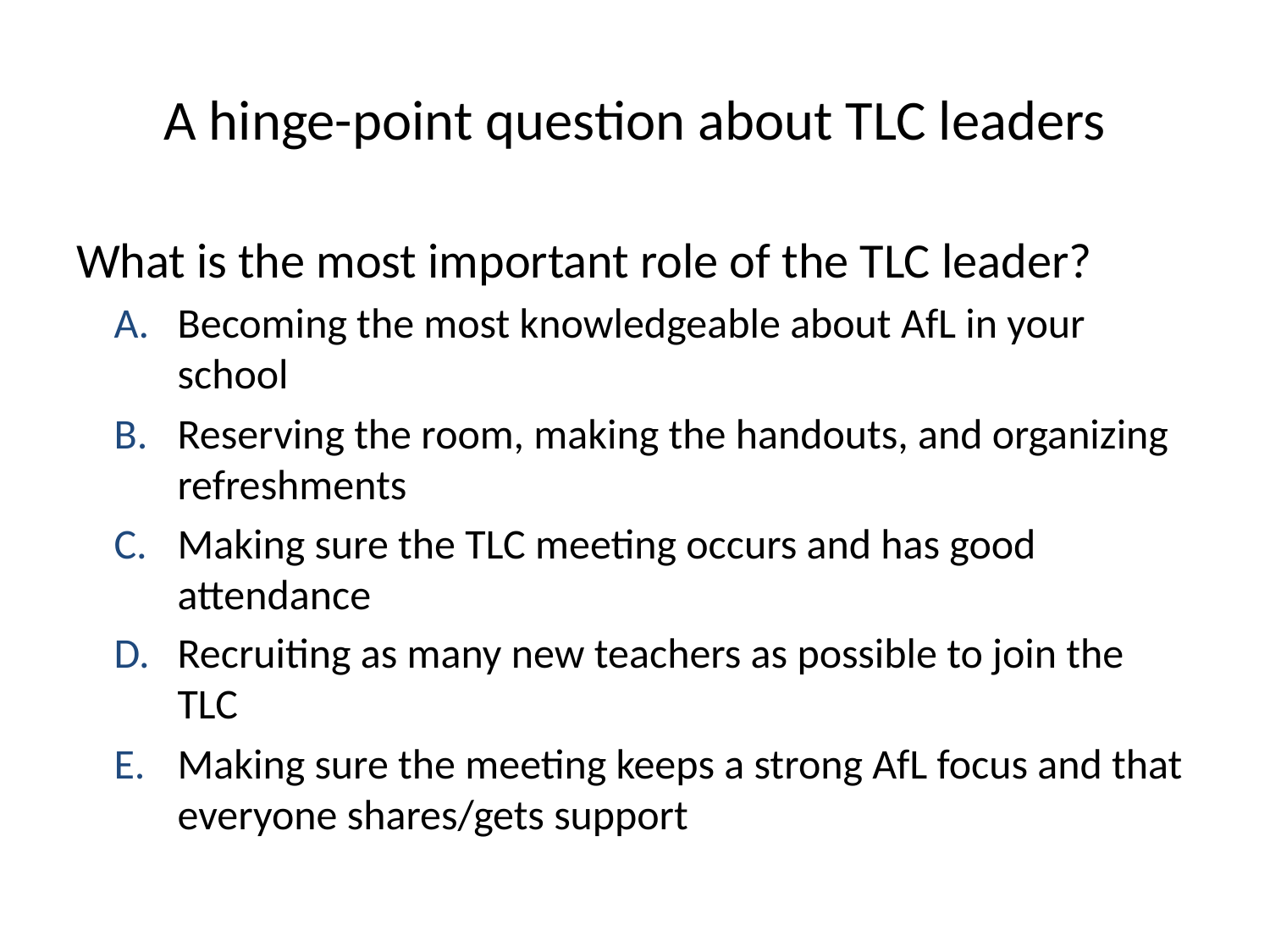

# A hinge-point question about TLC leaders
What is the most important role of the TLC leader?
Becoming the most knowledgeable about AfL in your school
Reserving the room, making the handouts, and organizing refreshments
Making sure the TLC meeting occurs and has good attendance
Recruiting as many new teachers as possible to join the TLC
Making sure the meeting keeps a strong AfL focus and that everyone shares/gets support